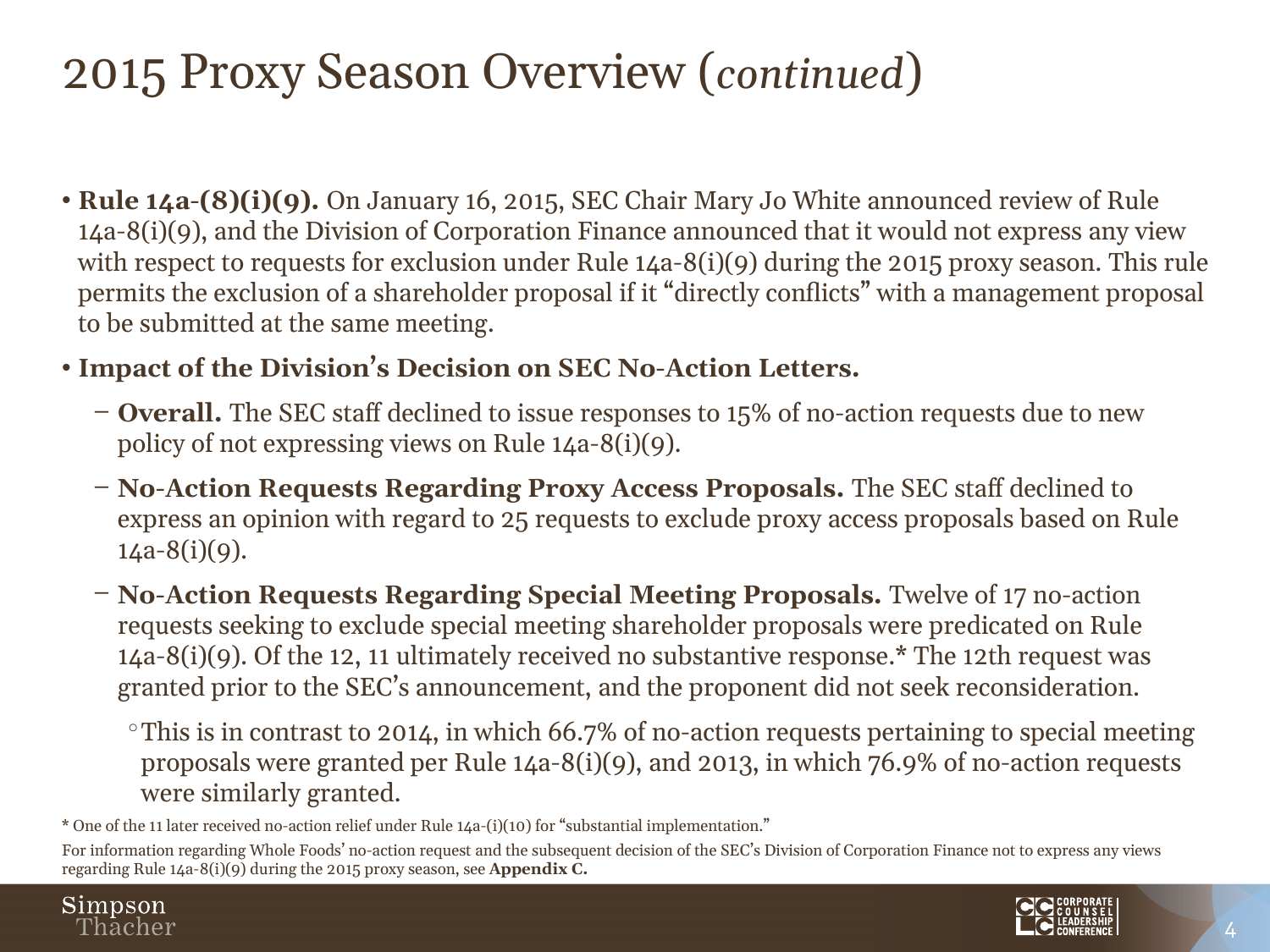

# 2015 Proxy Season Overview (continued)
Rule 14a-(8)(i)(9). On January 16, 2015, SEC Chair Mary Jo White announced review of Rule 14a-8(i)(9), and the Division of Corporation Finance announced that it would not express any view with respect to requests for exclusion under Rule 14a-8(i)(9) during the 2015 proxy season. This rule permits the exclusion of a shareholder proposal if it “directly conflicts” with a management proposal to be submitted at the same meeting.
Impact of the Division’s Decision on SEC No-Action Letters.
Overall. The SEC staff declined to issue responses to 15% of no-action requests due to new policy of not expressing views on Rule 14a-8(i)(9).
No-Action Requests Regarding Proxy Access Proposals. The SEC staff declined to express an opinion with regard to 25 requests to exclude proxy access proposals based on Rule 14a-8(i)(9).
No-Action Requests Regarding Special Meeting Proposals. Twelve of 17 no-action requests seeking to exclude special meeting shareholder proposals were predicated on Rule
14a-8(i)(9). Of the 12, 11 ultimately received no substantive response.* The 12th request was granted prior to the SEC’s announcement, and the proponent did not seek reconsideration.
This is in contrast to 2014, in which 66.7% of no-action requests pertaining to special meeting proposals were granted per Rule 14a-8(i)(9), and 2013, in which 76.9% of no-action requests were similarly granted.
* One of the 11 later received no-action relief under Rule 14a-(i)(10) for “substantial implementation.”
For information regarding Whole Foods’ no-action request and the subsequent decision of the SEC’s Division of Corporation Finance not to express any views regarding Rule 14a-8(i)(9) during the 2015 proxy season, see Appendix C.
4